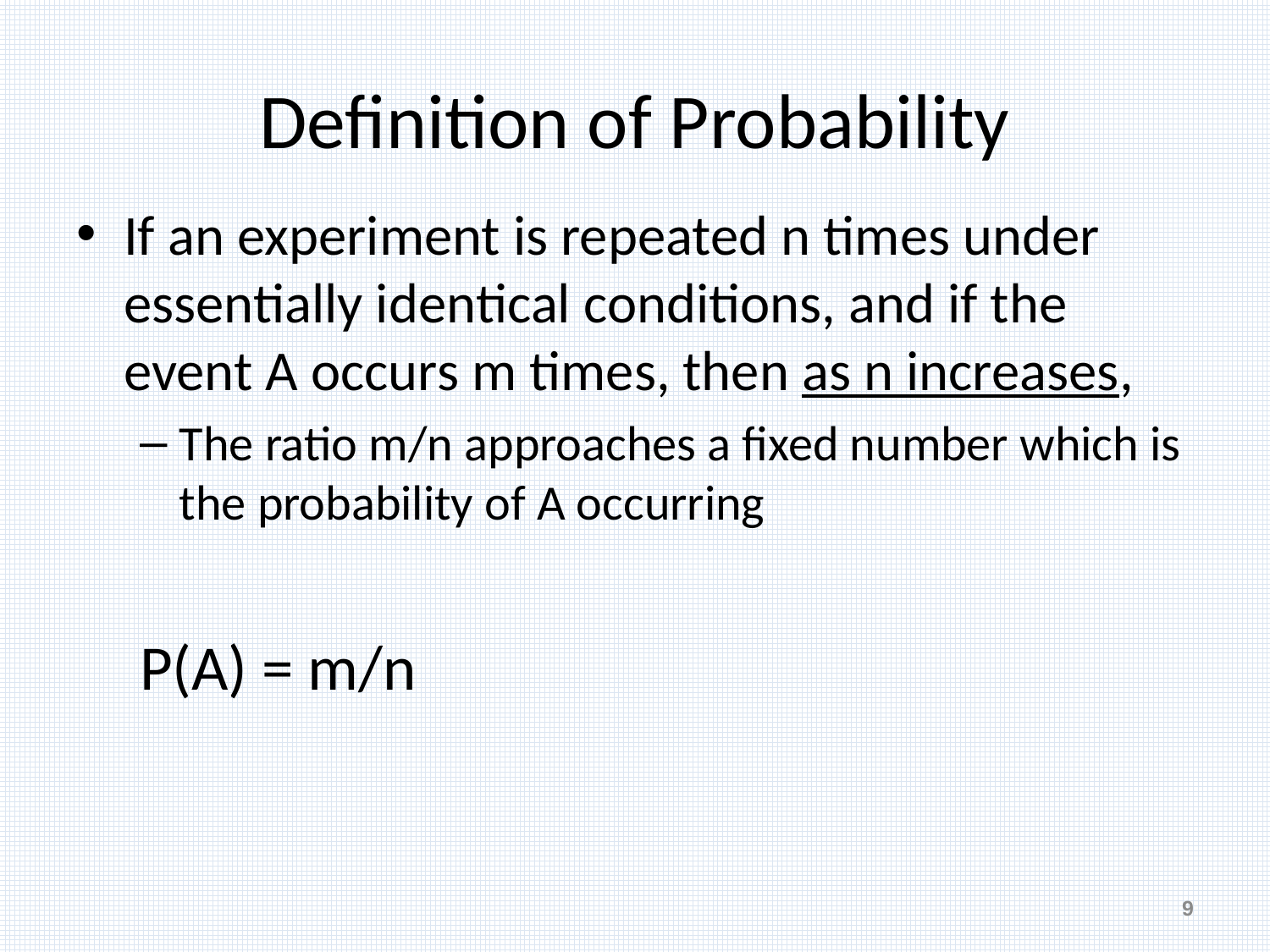

# Definition of Probability
If an experiment is repeated n times under essentially identical conditions, and if the event A occurs m times, then as n increases,
The ratio m/n approaches a fixed number which is the probability of A occurring

P(A) = m/n
9